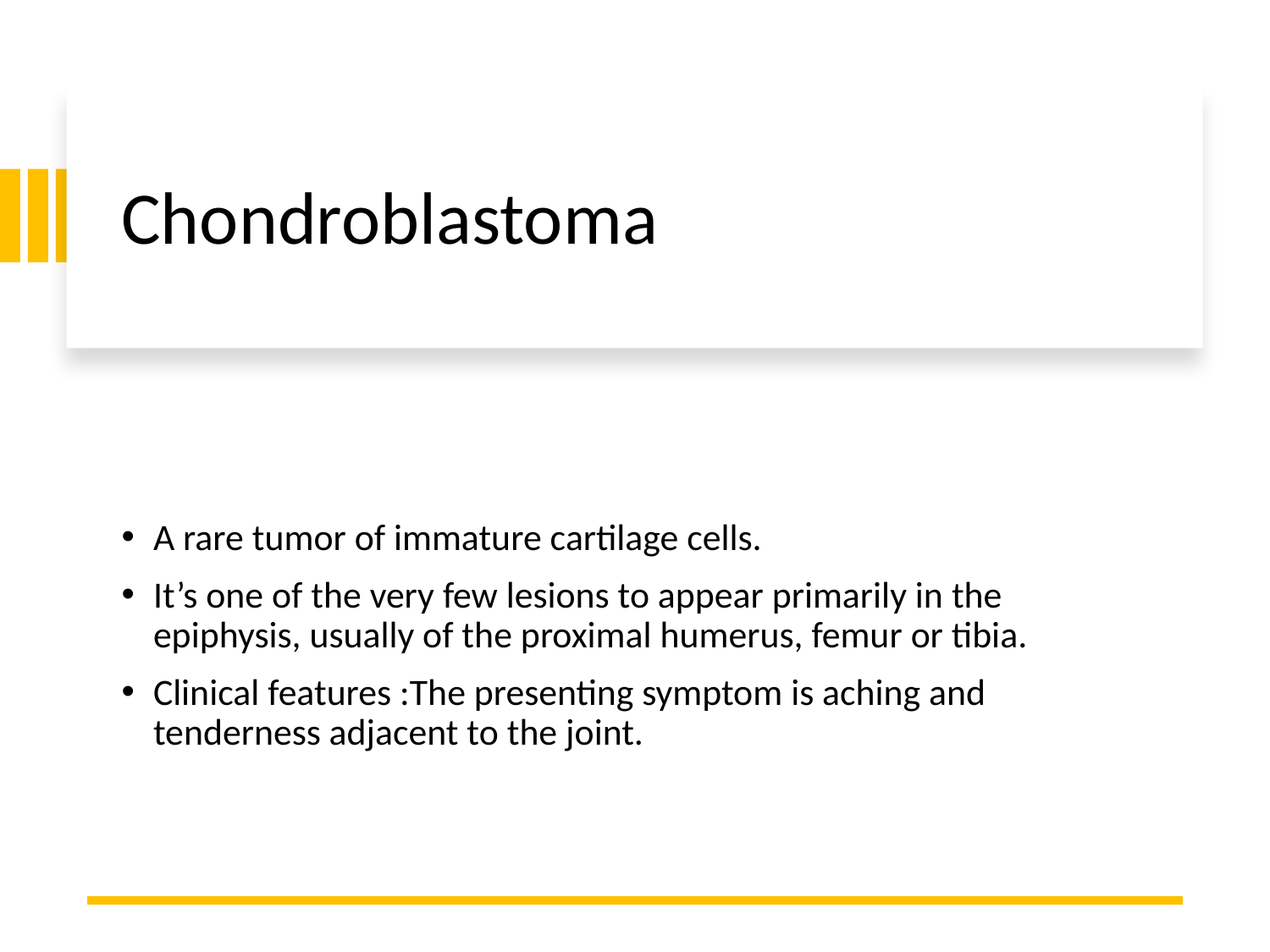

# Chondroblastoma

A rare tumor of immature cartilage cells.
It’s one of the very few lesions to appear primarily in the epiphysis, usually of the proximal humerus, femur or tibia.
Clinical features :The presenting symptom is aching and tenderness adjacent to the joint.